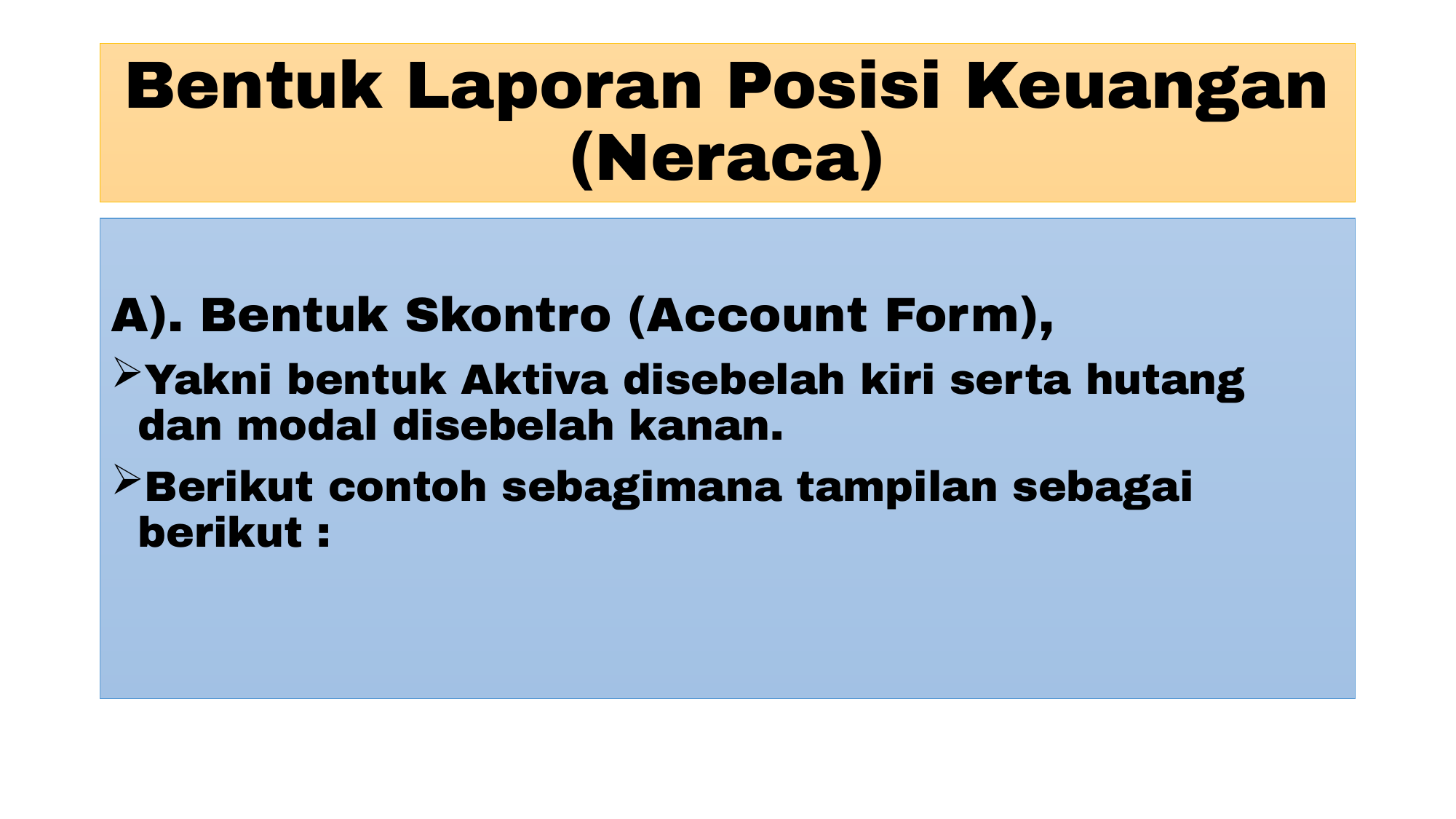

# Bentuk Laporan Posisi Keuangan (Neraca)

A). Bentuk Skontro (Account Form),
Yakni bentuk Aktiva disebelah kiri serta hutang dan modal disebelah kanan.
Berikut contoh sebagimana tampilan sebagai berikut :